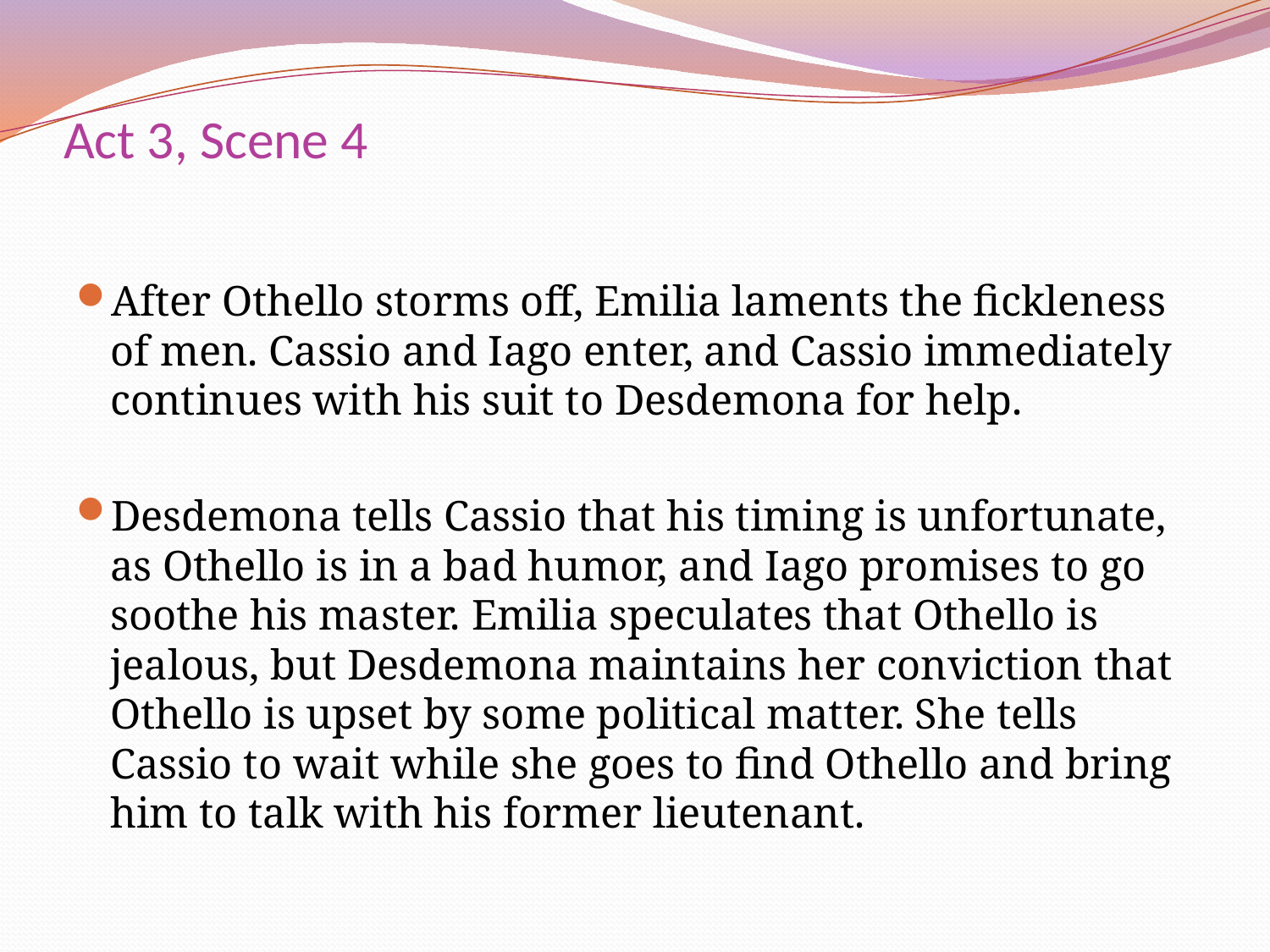

# Act 3, Scene 4
After Othello storms off, Emilia laments the fickleness of men. Cassio and Iago enter, and Cassio immediately continues with his suit to Desdemona for help.

Desdemona tells Cassio that his timing is unfortunate, as Othello is in a bad humor, and Iago promises to go soothe his master. Emilia speculates that Othello is jealous, but Desdemona maintains her conviction that Othello is upset by some political matter. She tells Cassio to wait while she goes to find Othello and bring him to talk with his former lieutenant.